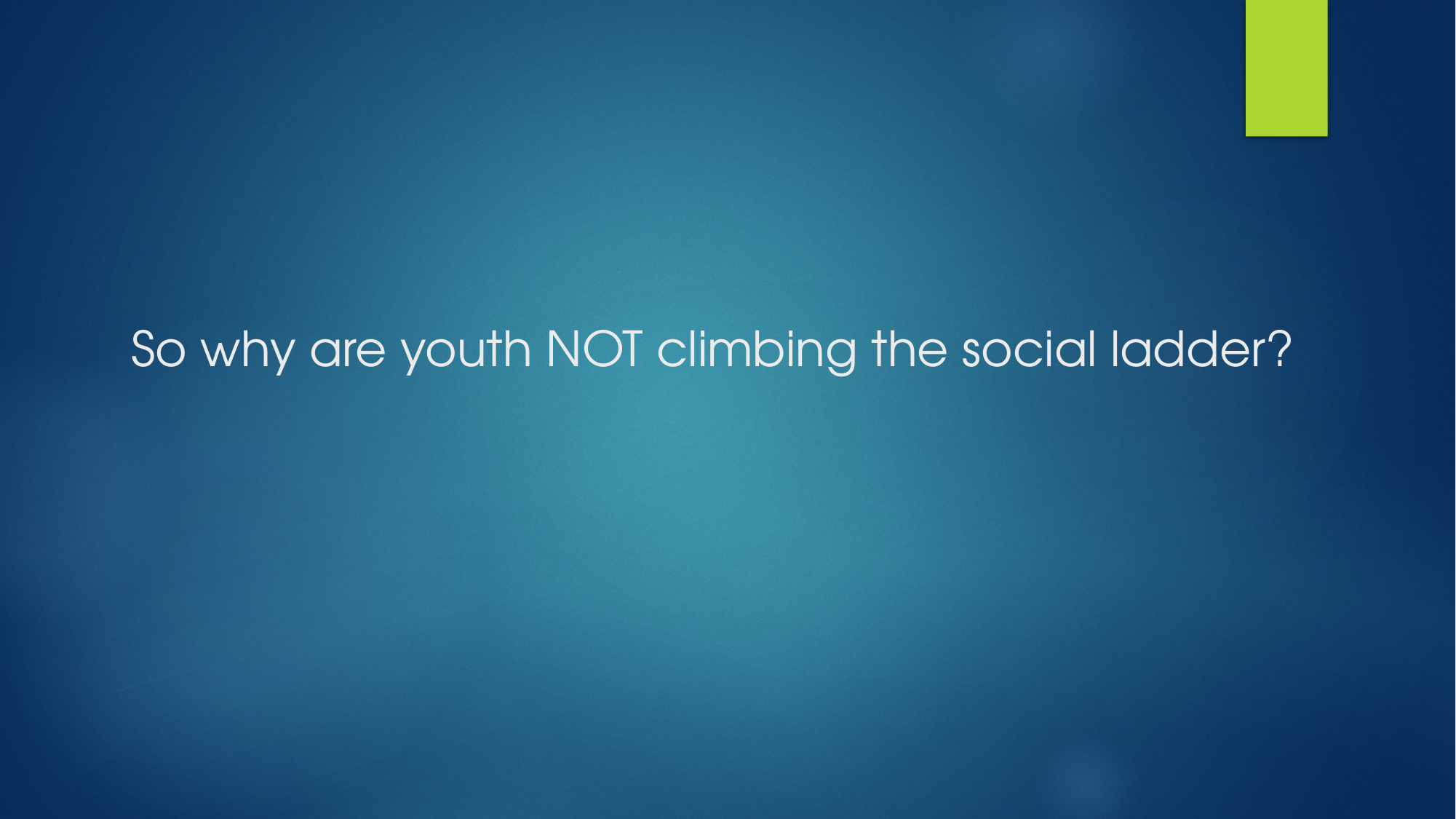

# So why are youth NOT climbing the social ladder?